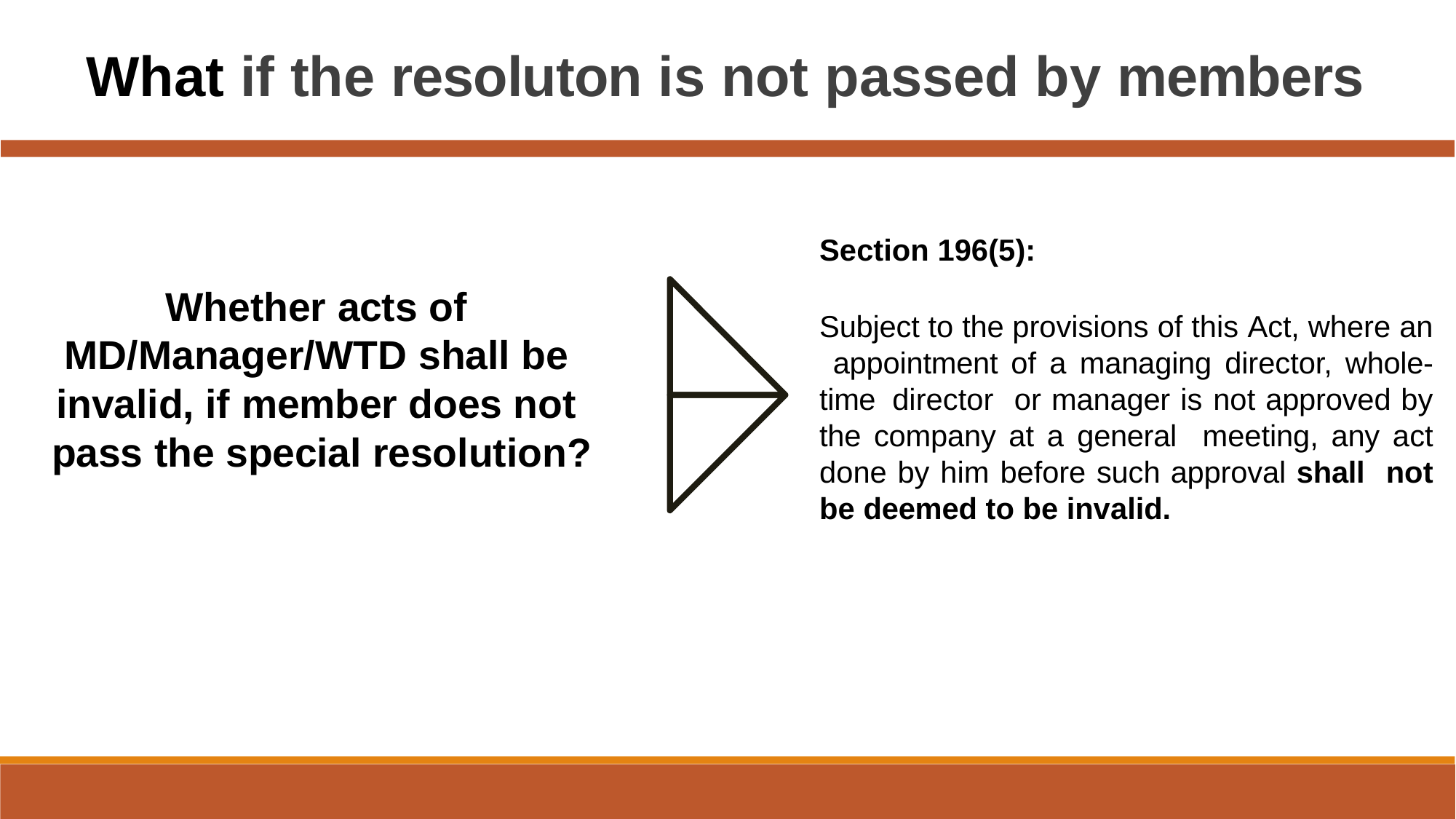

What if the resoluton is not passed by members

Section 196(5):

Subject to the provisions of this Act, where an  appointment of a managing director, whole-time director  or manager is not approved by the company at a general  meeting, any act done by him before such approval shall  not be deemed to be invalid.
Whether acts of  MD/Manager/WTD shall be  invalid, if member does not  pass the special resolution?